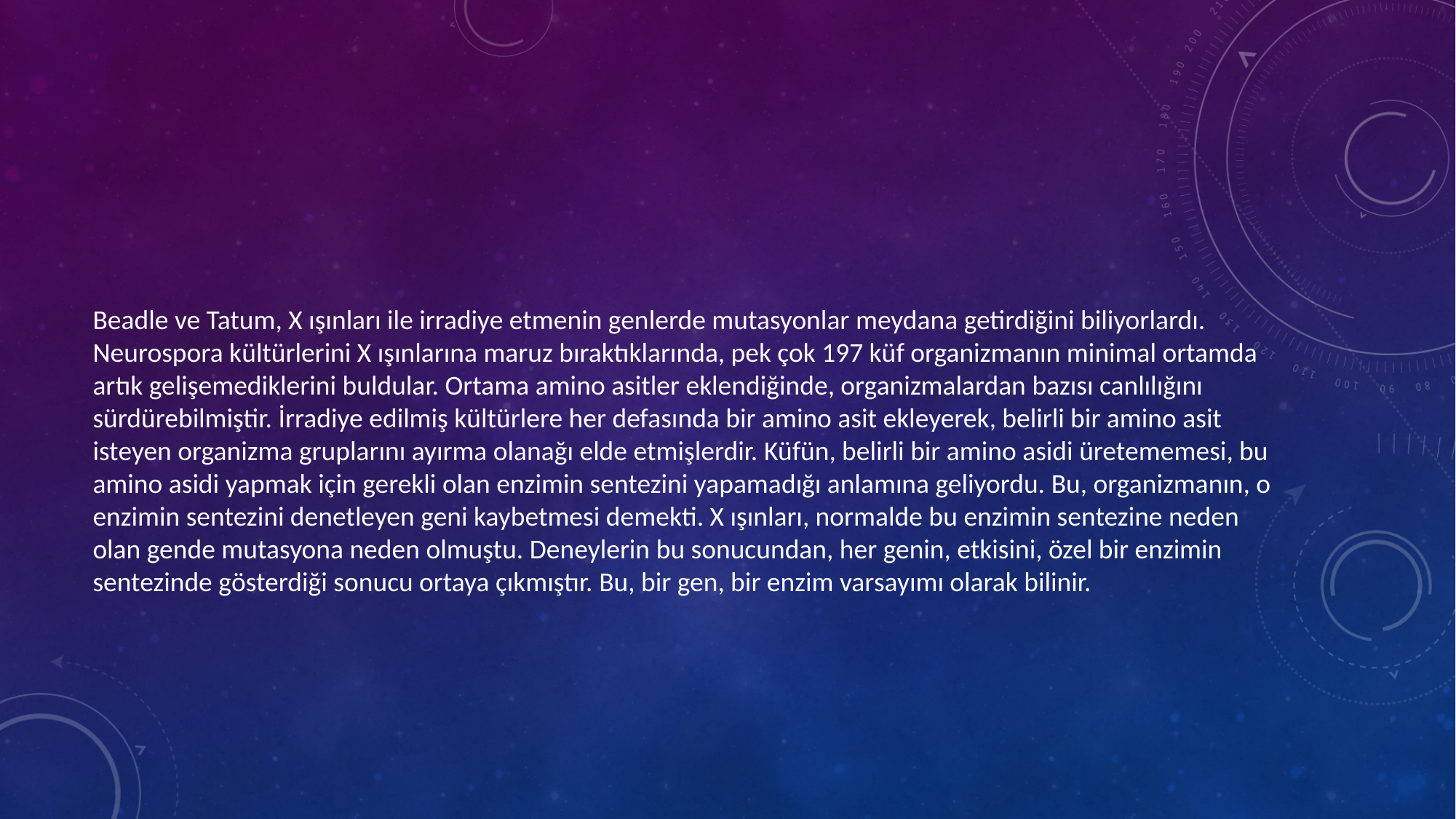

#
Beadle ve Tatum, X ışınları ile irradiye etmenin genlerde mutasyonlar meydana getirdiğini biliyorlardı. Neurospora kültürlerini X ışınlarına maruz bıraktıklarında, pek çok 197 küf organizmanın minimal ortamda artık gelişemediklerini buldular. Ortama amino asitler eklendiğinde, organizmalardan bazısı canlılığını sürdürebilmiştir. İrradiye edilmiş kültürlere her defasında bir amino asit ekleyerek, belirli bir amino asit isteyen organizma gruplarını ayırma olanağı elde etmişlerdir. Küfün, belirli bir amino asidi üretememesi, bu amino asidi yapmak için gerekli olan enzimin sentezini yapamadığı anlamına geliyordu. Bu, organizmanın, o enzimin sentezini denetleyen geni kaybetmesi demekti. X ışınları, normalde bu enzimin sentezine neden olan gende mutasyona neden olmuştu. Deneylerin bu sonucundan, her genin, etkisini, özel bir enzimin sentezinde gösterdiği sonucu ortaya çıkmıştır. Bu, bir gen, bir enzim varsayımı olarak bilinir.